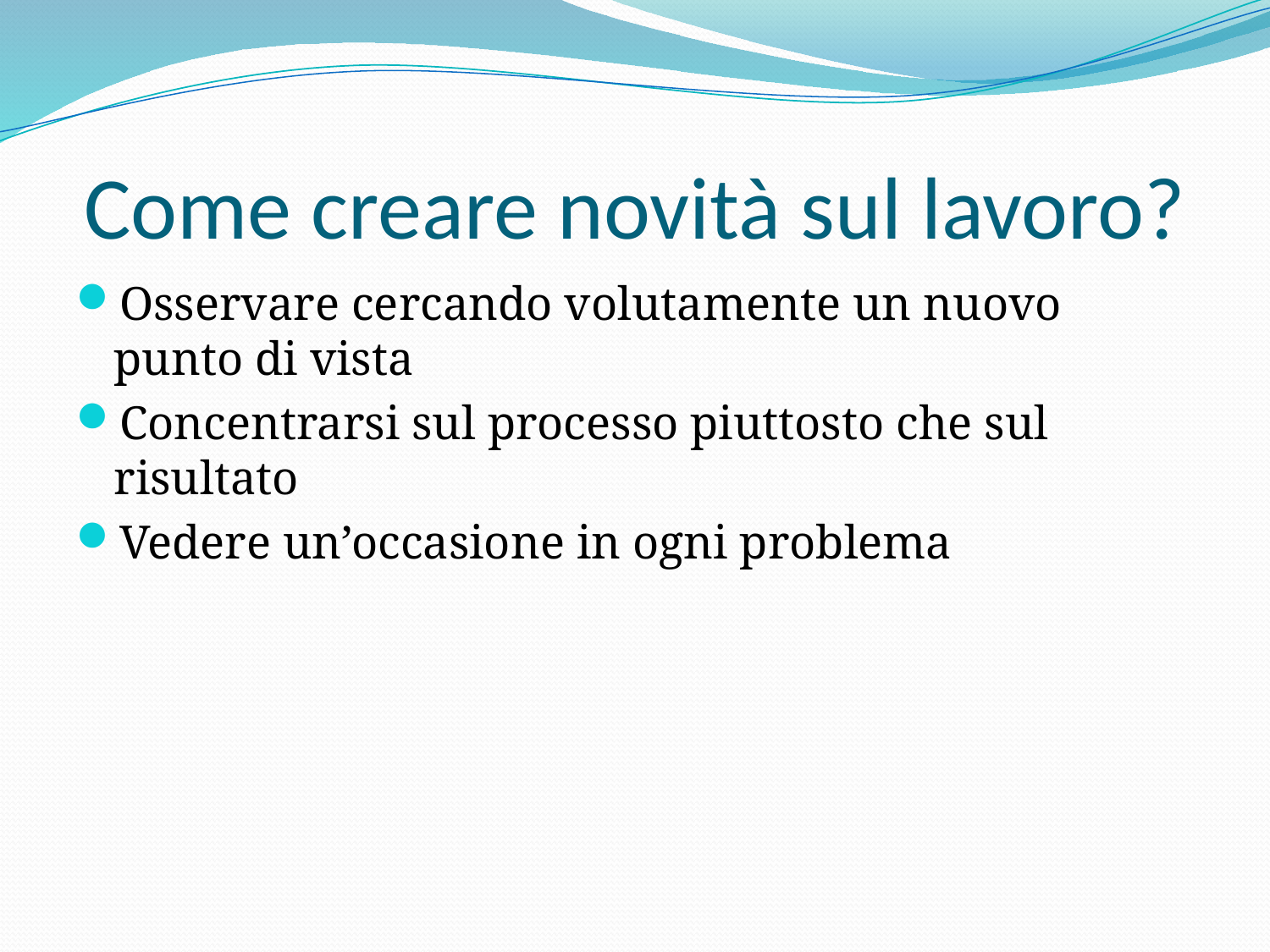

# Come creare novità sul lavoro?
Osservare cercando volutamente un nuovo punto di vista
Concentrarsi sul processo piuttosto che sul risultato
Vedere un’occasione in ogni problema